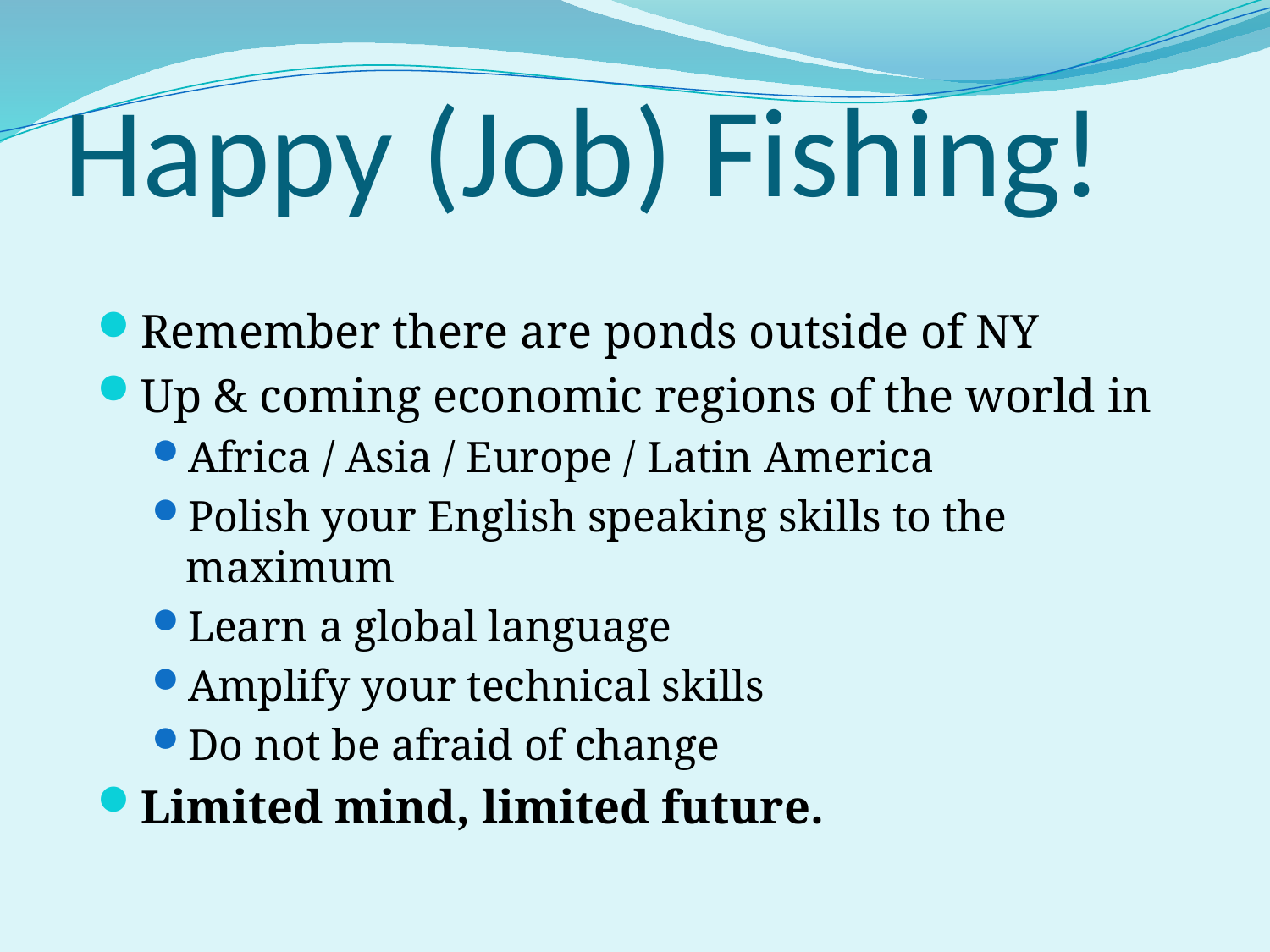

# Happy (Job) Fishing!
Remember there are ponds outside of NY
Up & coming economic regions of the world in
Africa / Asia / Europe / Latin America
Polish your English speaking skills to the maximum
Learn a global language
Amplify your technical skills
Do not be afraid of change
Limited mind, limited future.